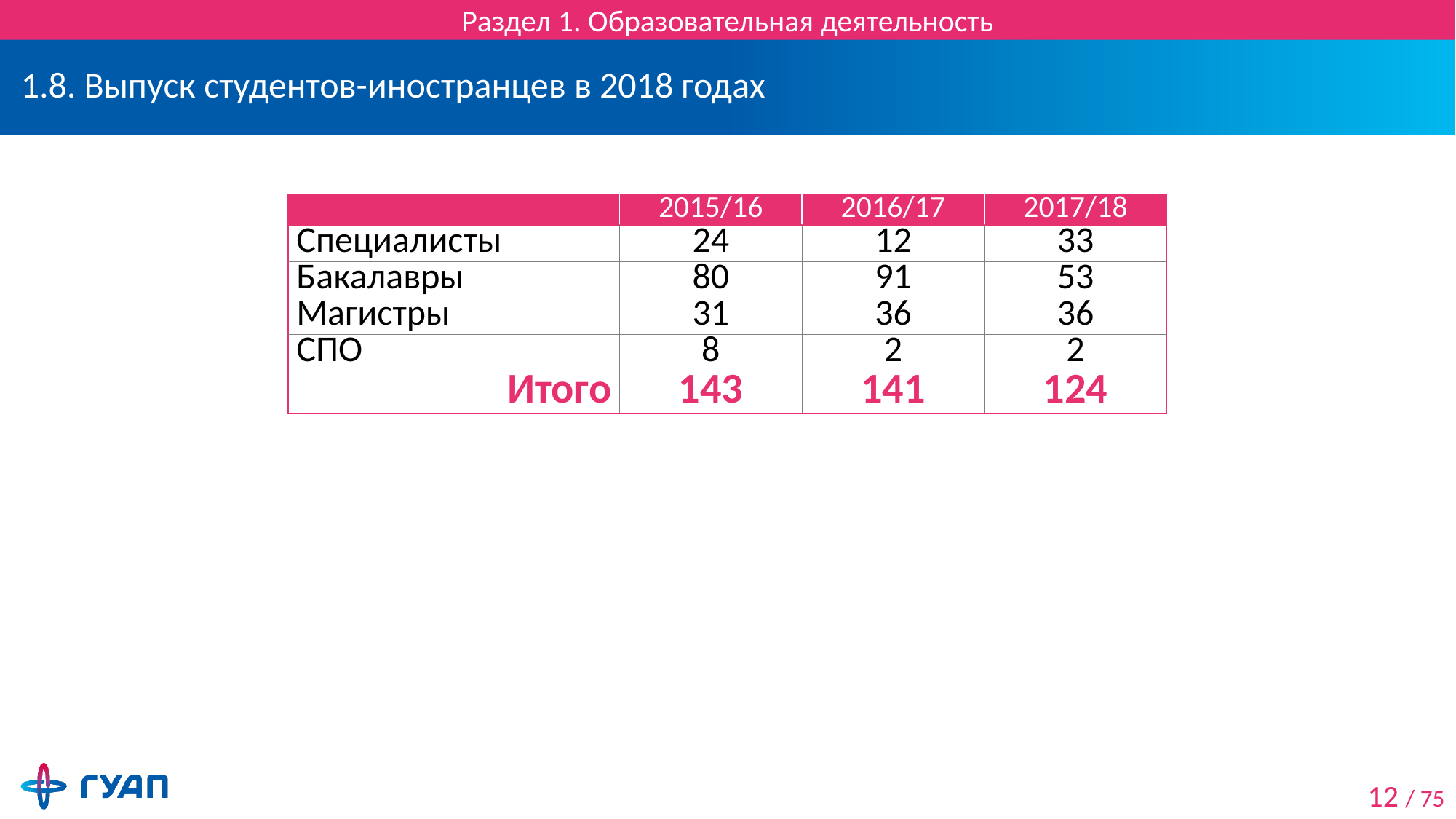

Раздел 1. Образовательная деятельность
# 1.8. Выпуск студентов-иностранцев в 2018 годах
|  | 2015/16 | 2016/17 | 2017/18 |
| --- | --- | --- | --- |
| Специалисты | 24 | 12 | 33 |
| Бакалавры | 80 | 91 | 53 |
| Магистры | 31 | 36 | 36 |
| СПО | 8 | 2 | 2 |
| Итого | 143 | 141 | 124 |